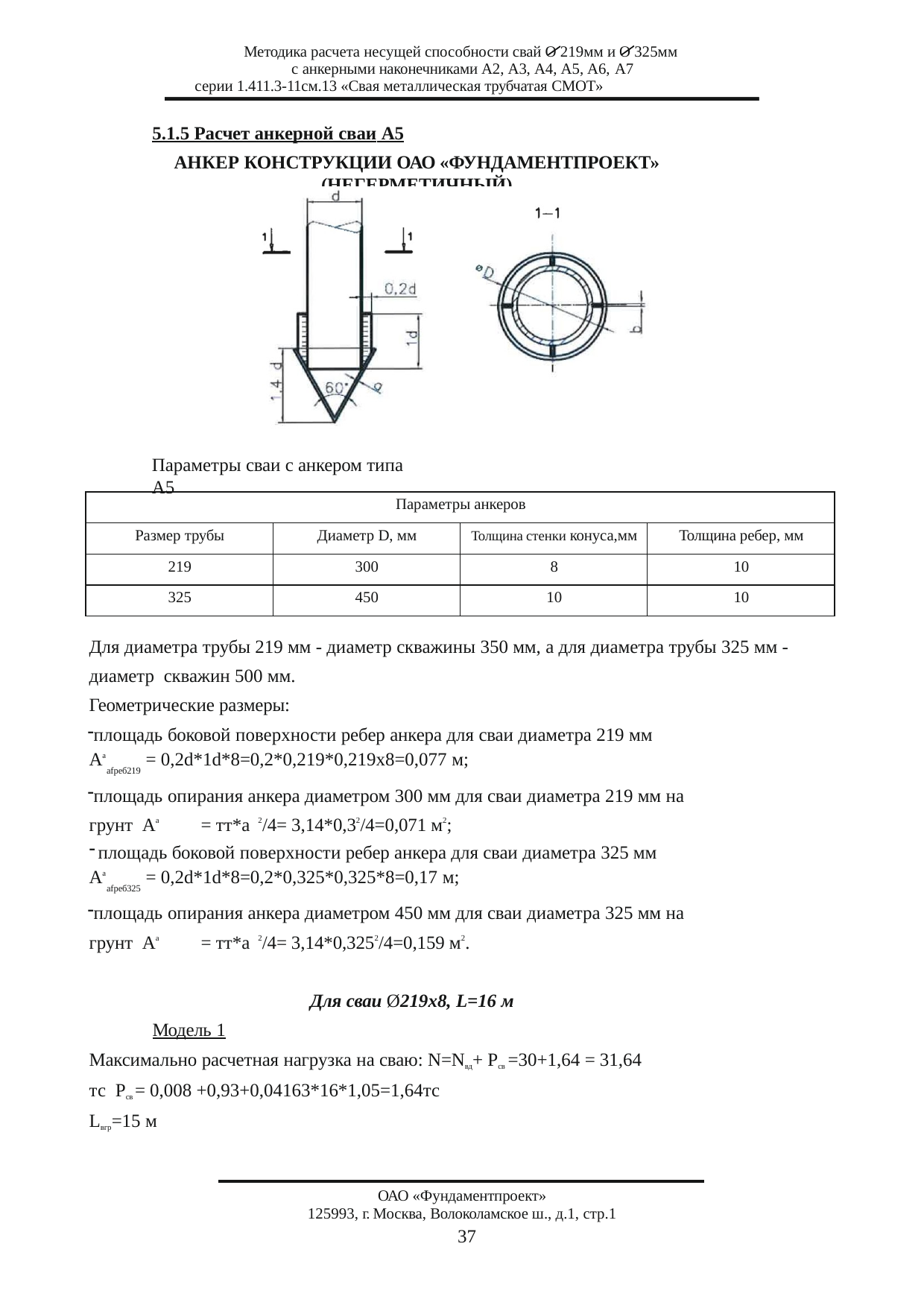

Методика расчета несущей способности свай О 219мм и О 325мм  с анкерными наконечниками А2, А3, А4, А5, А6, А7
серии 1.411.3-11см.13 «Свая металлическая трубчатая СМОТ»

5.1.5 Расчет анкерной сваи А5
АНКЕР КОНСТРУКЦИИ ОАО «ФУНДАМЕНТПРОЕКТ» (НЕГЕРМЕТИЧНЫЙ)

Параметры сваи с анкером типа А5
| Параметры анкеров |  |  |  |
| --- | --- | --- | --- |
| Размер трубы | Диаметр D, мм | Толщина стенки конуса,мм | Толщина ребер, мм |
| 219 | 300 | 8 | 10 |
| 325 | 450 | 10 | 10 |
Для диаметра трубы 219 мм - диаметр скважины 350 мм, а для диаметра трубы 325 мм - диаметр  скважин 500 мм.
Геометрические размеры:
площадь боковой поверхности ребер анкера для сваи диаметра 219 мм
Aa	= 0,2d*1d*8=0,2*0,219*0,219x8=0,077 м;
afреб219
площадь опирания анкера диаметром 300 мм для сваи диаметра 219 мм на грунт  Аа	= тт*а 2/4= 3,14*0,32/4=0,071 м2;
219	219
площадь боковой поверхности ребер анкера для сваи диаметра 325 мм
Aa	= 0,2d*1d*8=0,2*0,325*0,325*8=0,17 м;
afреб325
площадь опирания анкера диаметром 450 мм для сваи диаметра 325 мм на грунт  Аа	= тт*а 2/4= 3,14*0,3252/4=0,159 м2.
325	325

Для сваи Ø219x8, L=16 м
Модель 1
Максимально расчетная нагрузка на сваю: N=Nвд+ Рсв =30+1,64 = 31,64 тс  Рсв = 0,008 +0,93+0,04163*16*1,05=1,64тс
Lвгр=15 м

ОАО «Фундаментпроект»
125993, г. Москва, Волоколамское ш., д.1, стр.1
37